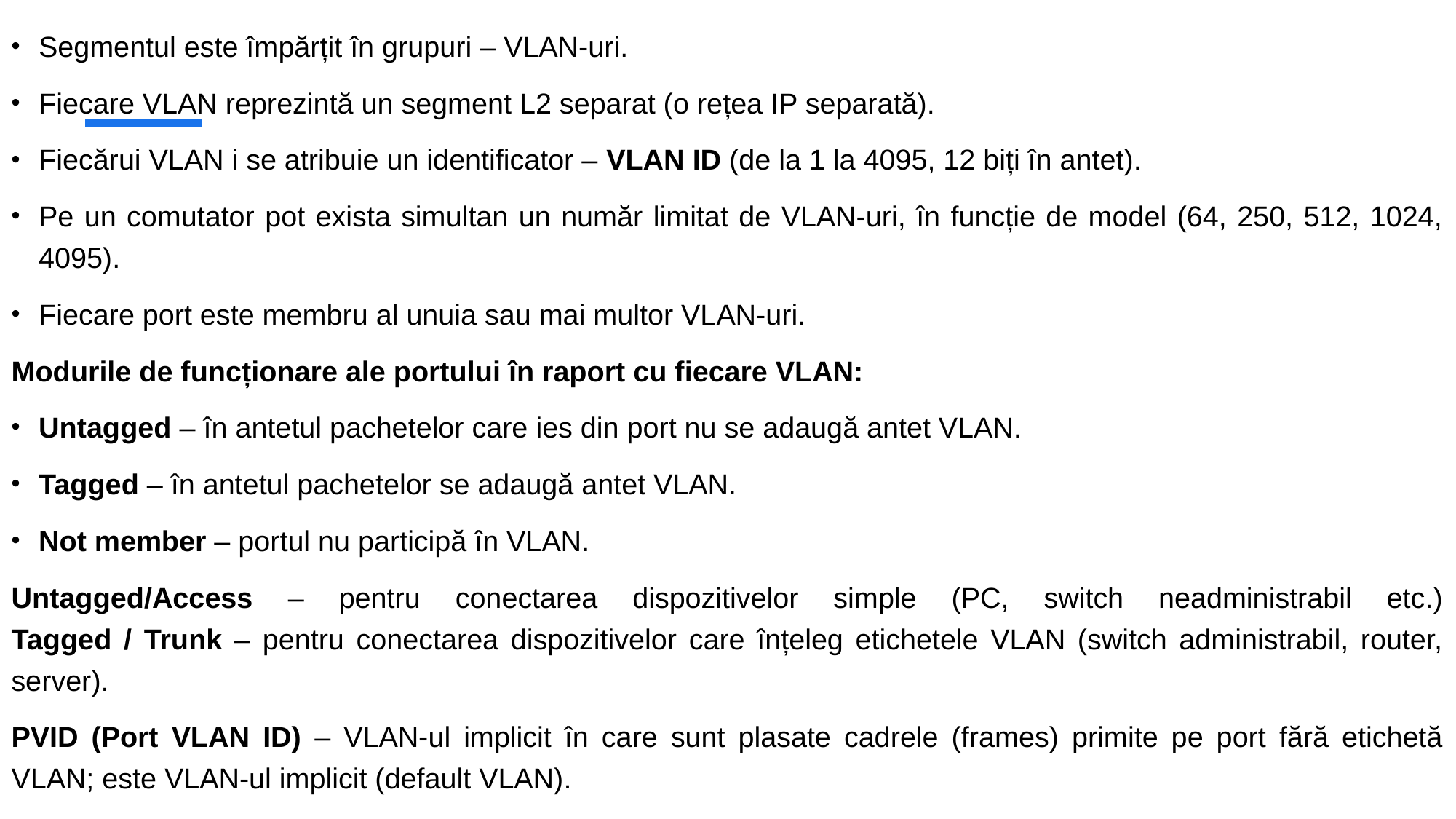

Segmentul este împărțit în grupuri – VLAN-uri.
Fiecare VLAN reprezintă un segment L2 separat (o rețea IP separată).
Fiecărui VLAN i se atribuie un identificator – VLAN ID (de la 1 la 4095, 12 biți în antet).
Pe un comutator pot exista simultan un număr limitat de VLAN-uri, în funcție de model (64, 250, 512, 1024, 4095).
Fiecare port este membru al unuia sau mai multor VLAN-uri.
Modurile de funcționare ale portului în raport cu fiecare VLAN:
Untagged – în antetul pachetelor care ies din port nu se adaugă antet VLAN.
Tagged – în antetul pachetelor se adaugă antet VLAN.
Not member – portul nu participă în VLAN.
Untagged/Access – pentru conectarea dispozitivelor simple (PC, switch neadministrabil etc.)
Tagged / Trunk – pentru conectarea dispozitivelor care înțeleg etichetele VLAN (switch administrabil, router, server).
PVID (Port VLAN ID) – VLAN-ul implicit în care sunt plasate cadrele (frames) primite pe port fără etichetă VLAN; este VLAN-ul implicit (default VLAN).